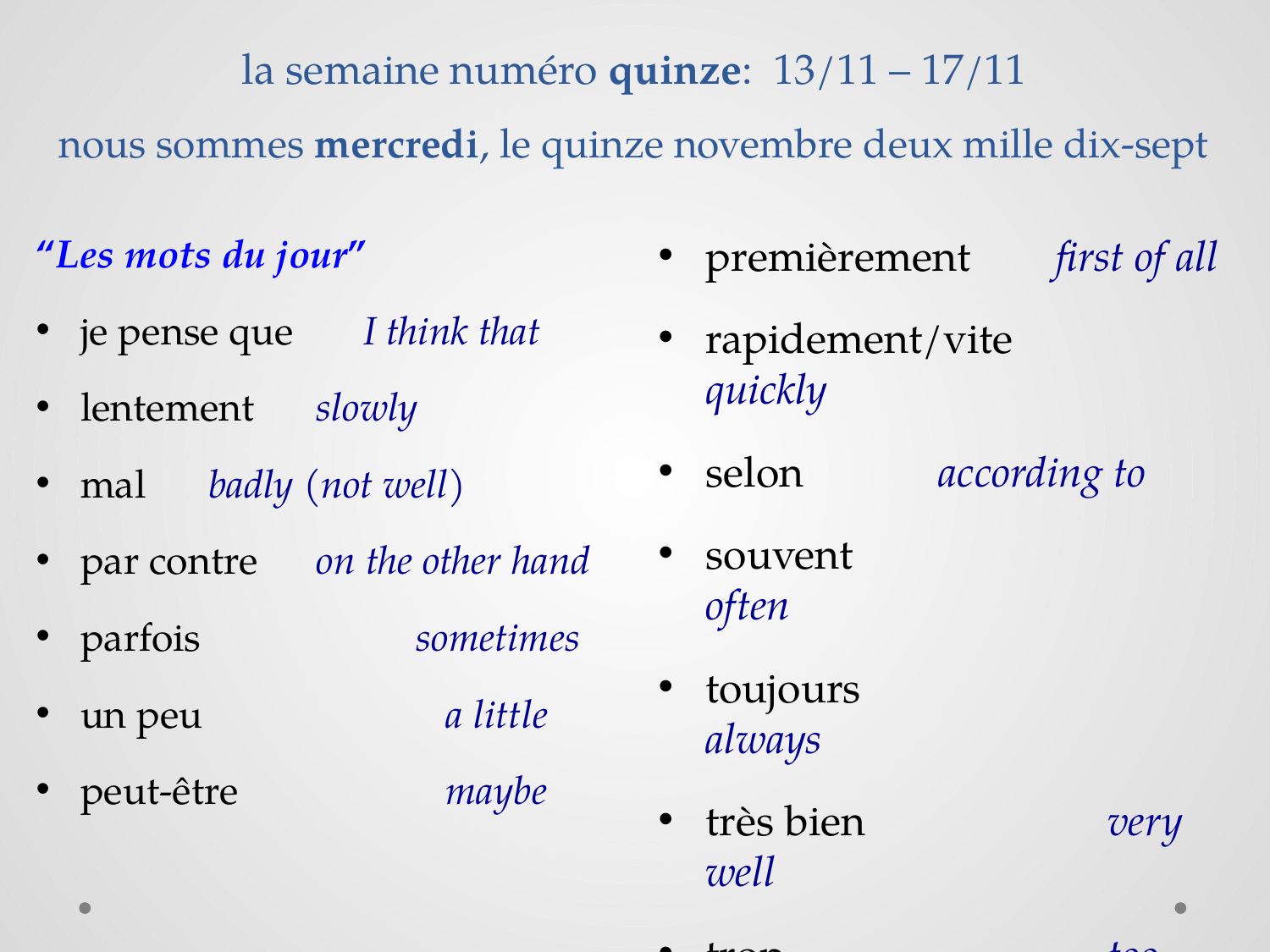

# la semaine numéro quinze:  13/11 – 17/11 nous sommes mercredi, le quinze novembre deux mille dix-sept
“Les mots du jour”
je pense que       I think that
lentement		slowly
mal		 badly (not well)
par contre	on the other hand
parfois	          sometimes
un peu	             a little
peut-être	             maybe
premièrement        first of all
rapidement/vite	     quickly
selon	          according to
souvent		       often
toujours		     always
très bien		  very well
trop			  too much
vraiment		       truly